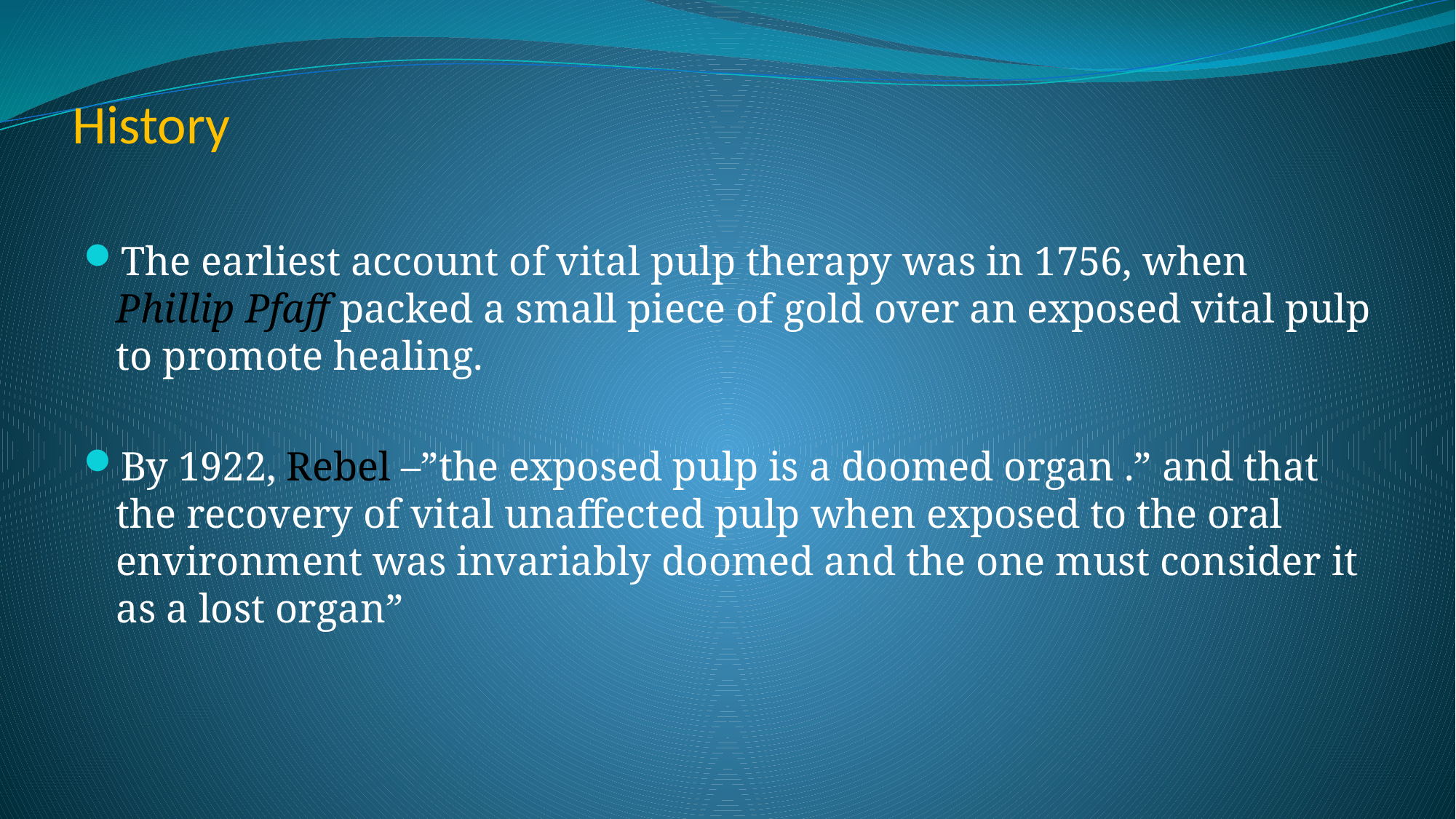

# History
The earliest account of vital pulp therapy was in 1756, when Phillip Pfaff packed a small piece of gold over an exposed vital pulp to promote healing.

By 1922, Rebel –”the exposed pulp is a doomed organ .” and that the recovery of vital unaffected pulp when exposed to the oral environment was invariably doomed and the one must consider it as a lost organ”